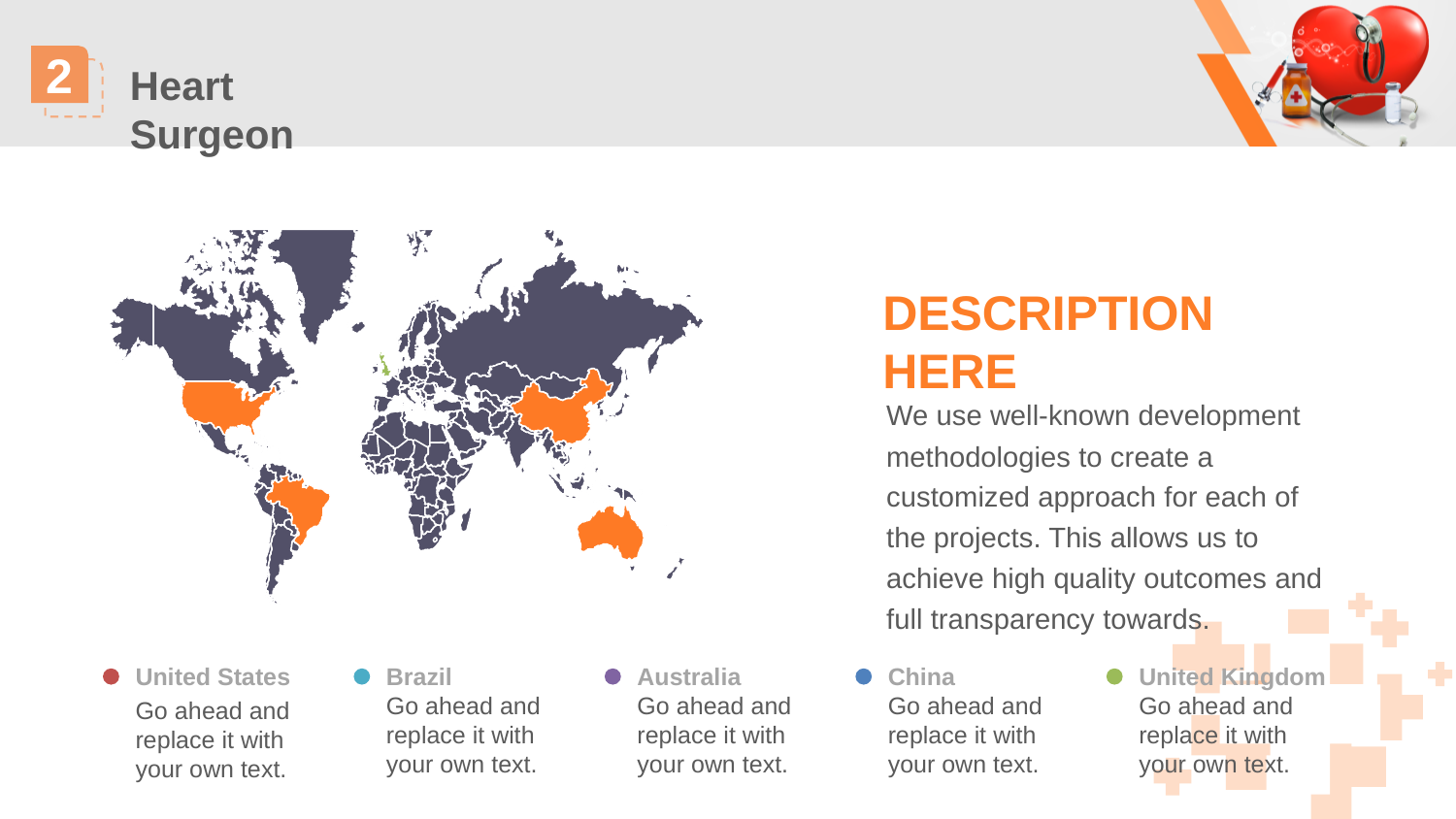

DESCRIPTION HERE
We use well-known development methodologies to create a customized approach for each of the projects. This allows us to achieve high quality outcomes and full transparency towards.
United States
Go ahead and replace it with your own text.

Brazil
Go ahead and replace it with your own text.

Australia
Go ahead and replace it with your own text.

China
Go ahead and replace it with your own text.

United Kingdom
Go ahead and replace it with your own text.